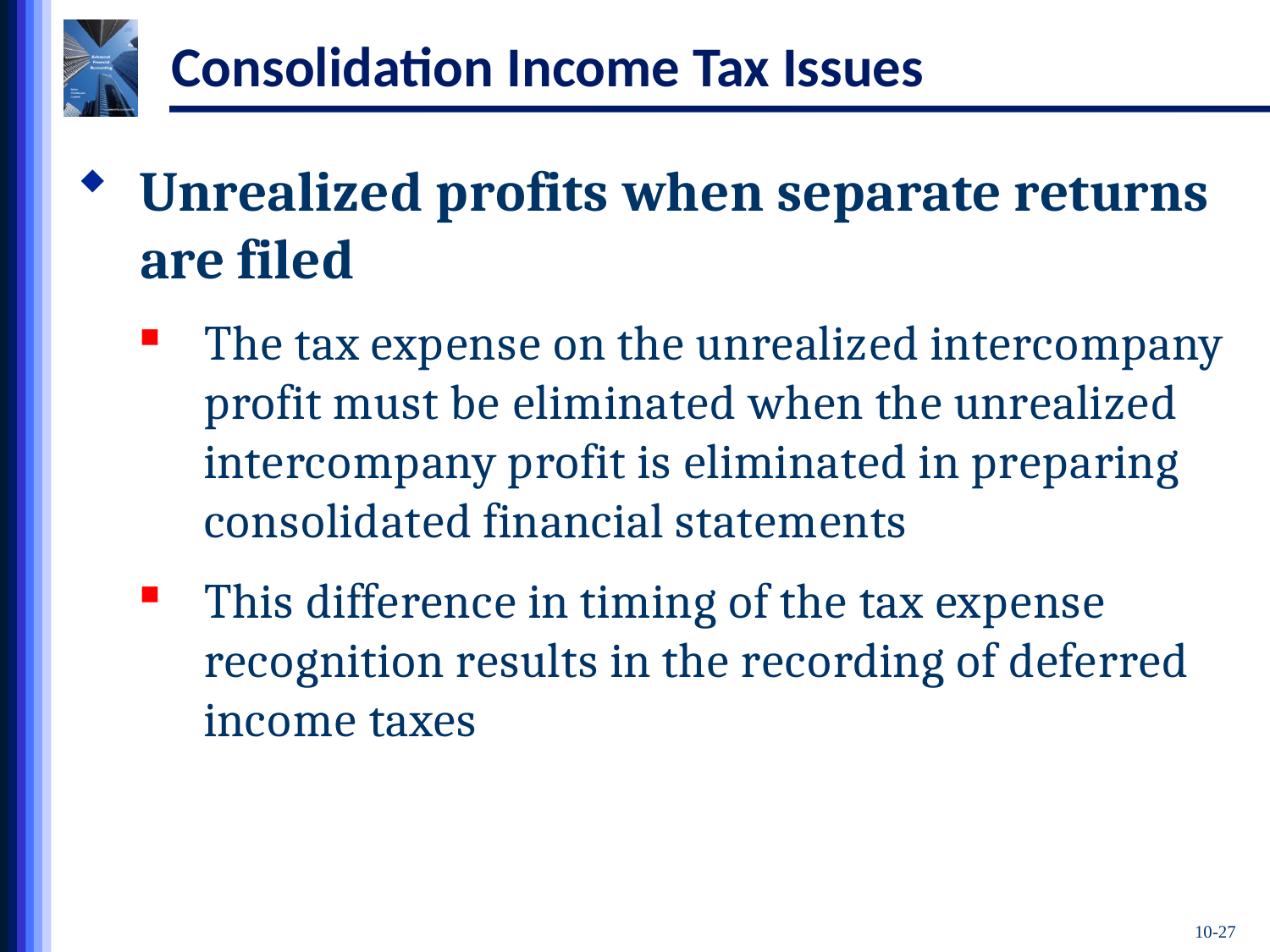

# Consolidation Income Tax Issues
Unrealized profits when separate returns are filed
The tax expense on the unrealized intercompany profit must be eliminated when the unrealized intercompany profit is eliminated in preparing consolidated financial statements
This difference in timing of the tax expense recognition results in the recording of deferred income taxes
10-27